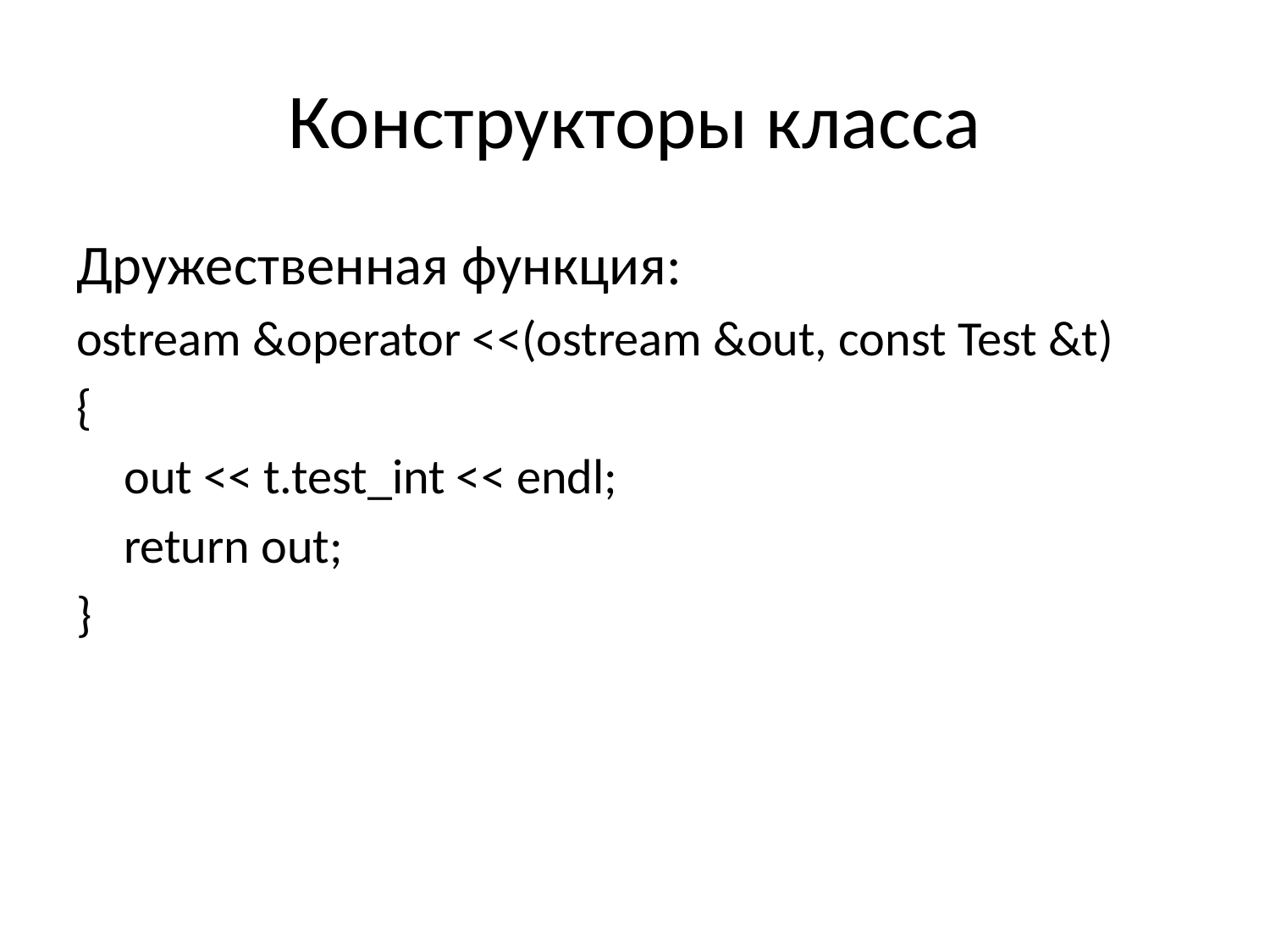

# Конструкторы класса
Дружественная функция:
ostream &operator <<(ostream &out, const Test &t)
{
	out << t.test_int << endl;
	return out;
}